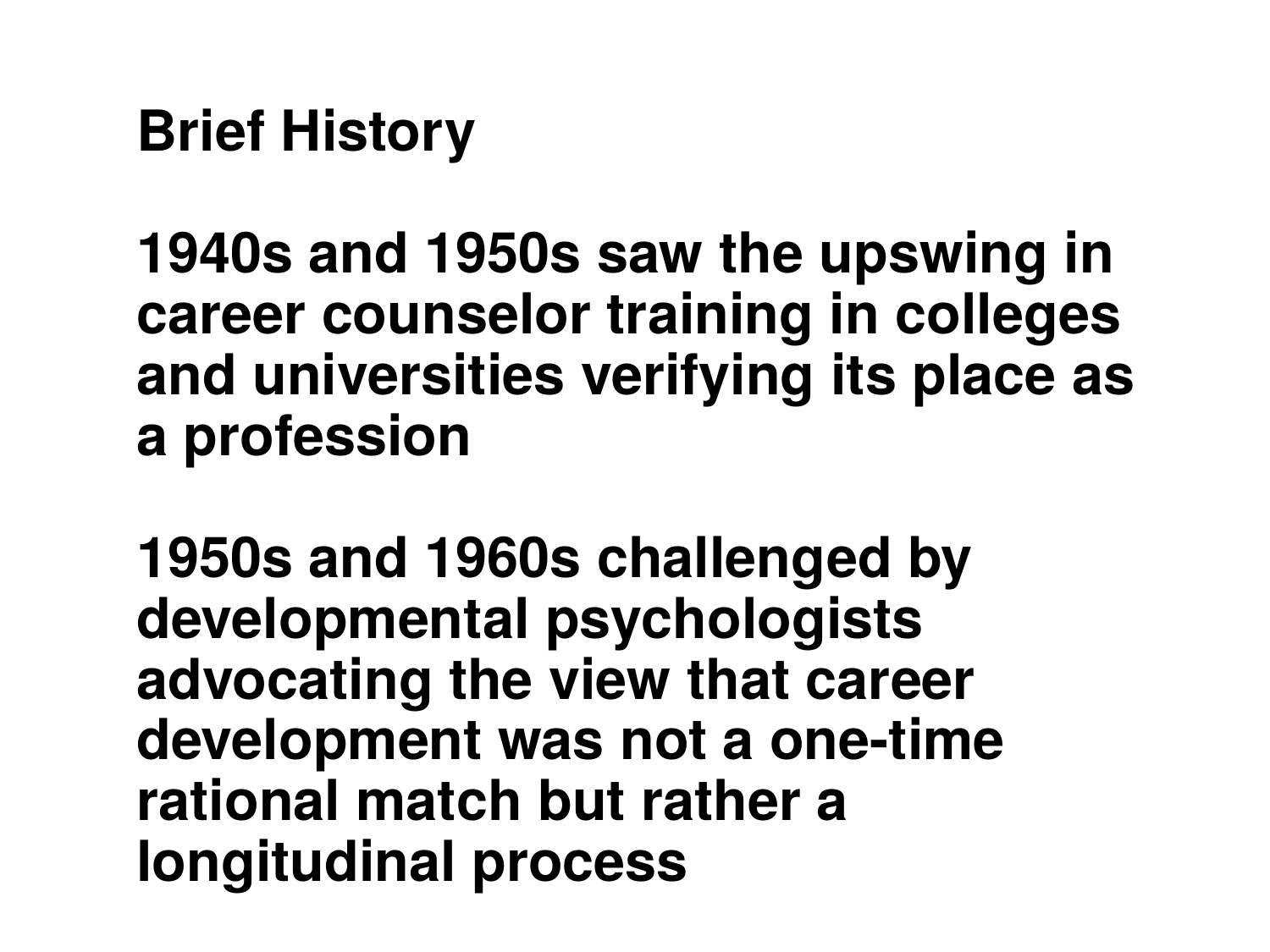

# Brief History

1940s and 1950s saw the upswing in career counselor training in colleges and universities verifying its place as a profession

1950s and 1960s challenged by developmental psychologists advocating the view that career development was not a one-time rational match but rather a longitudinal process